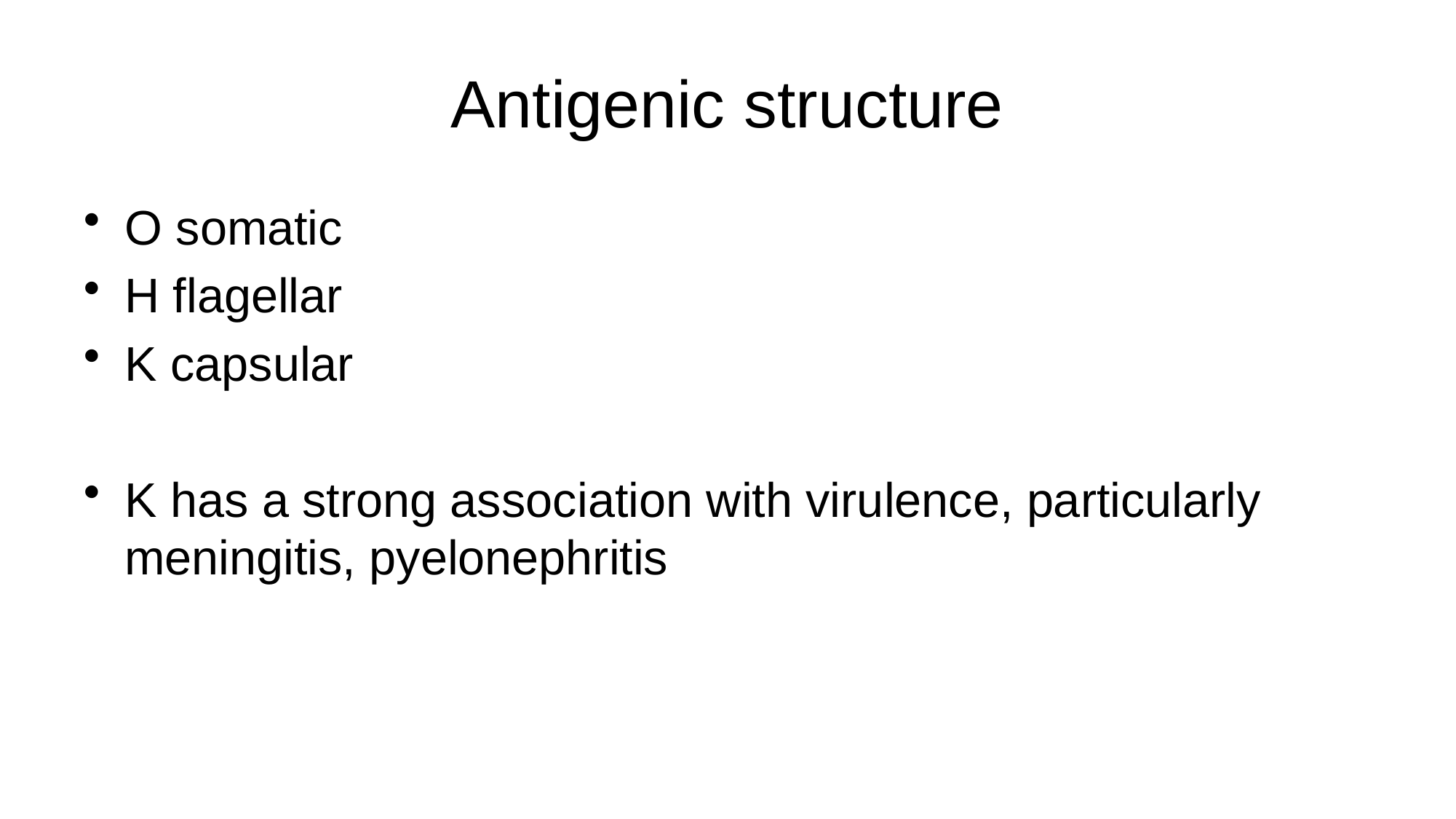

# Antigenic structure
O somatic
H flagellar
K capsular

K has a strong association with virulence, particularly meningitis, pyelonephritis